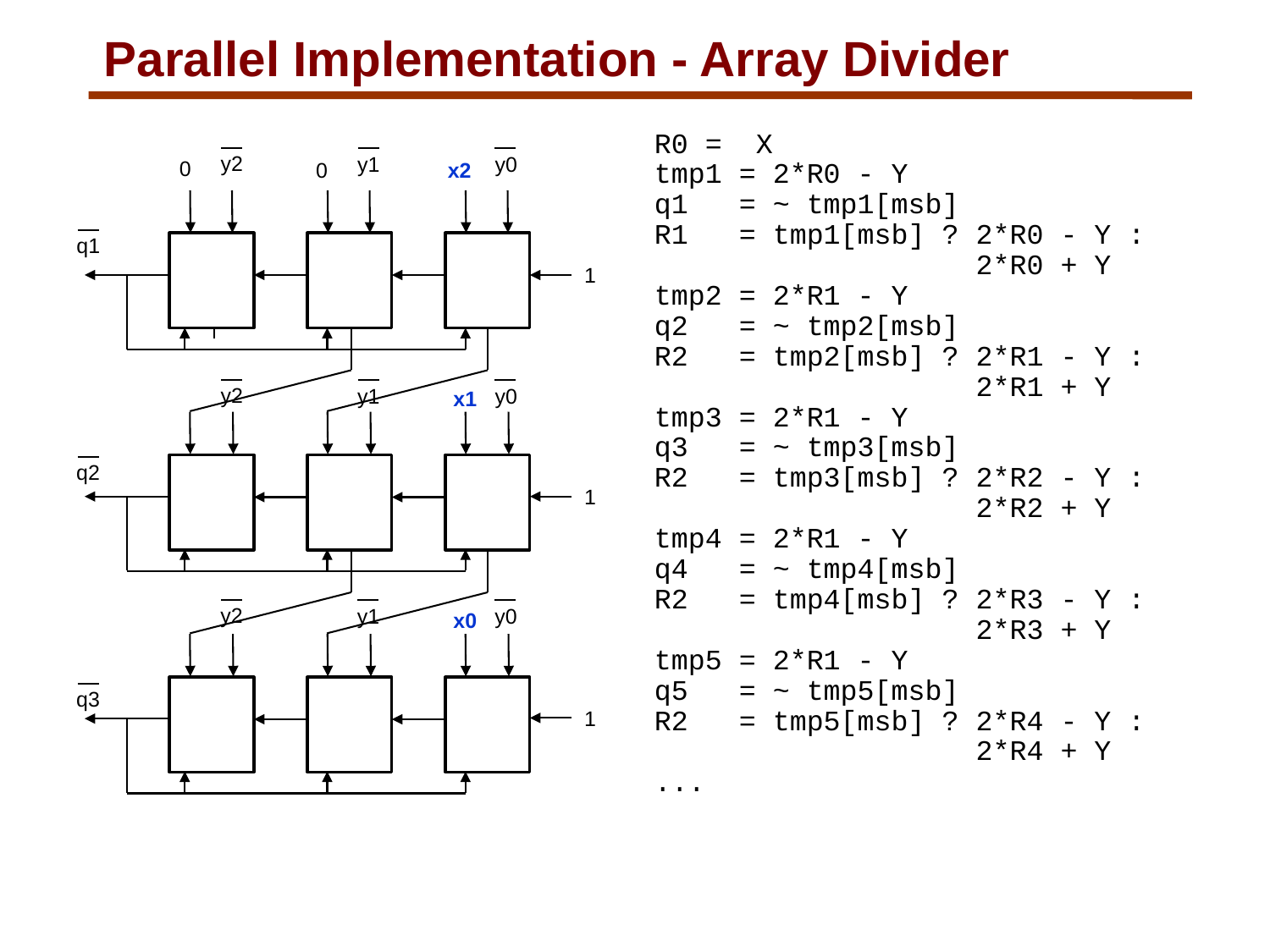

# Parallel Implementation - Array Divider
R0 =  X
tmp1 = 2*R0 - Y
q1   = ~ tmp1[msb]
R1   = tmp1[msb] ? 2*R0 - Y :
                   2*R0 + Y
tmp2 = 2*R1 - Y
q2   = ~ tmp2[msb]
R2   = tmp2[msb] ? 2*R1 - Y :
                   2*R1 + Y
tmp3 = 2*R1 - Y
q3   = ~ tmp3[msb]
R2   = tmp3[msb] ? 2*R2 - Y :
                   2*R2 + Y
tmp4 = 2*R1 - Y
q4   = ~ tmp4[msb]
R2   = tmp4[msb] ? 2*R3 - Y :
                   2*R3 + Y
tmp5 = 2*R1 - Y
q5   = ~ tmp5[msb]
R2   = tmp5[msb] ? 2*R4 - Y :
                   2*R4 + Y
...
y2
y1
y0
0
0
x2
q1

1
y2
y1
y0
x1
q2

1
y2
y1
y0
x0

q3
1